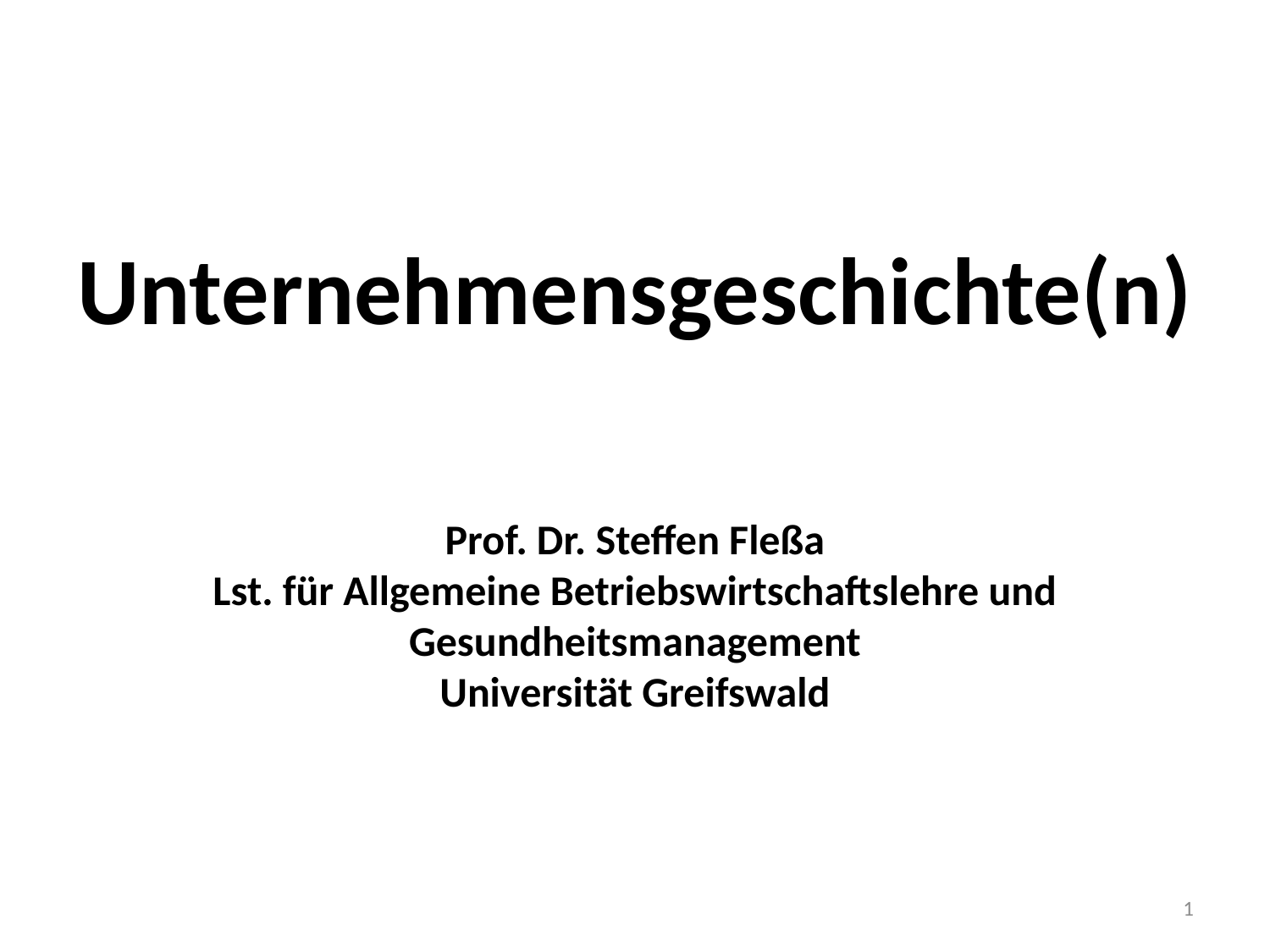

# Unternehmensgeschichte(n) Prof. Dr. Steffen Fleßa Lst. für Allgemeine Betriebswirtschaftslehre und Gesundheitsmanagement Universität Greifswald
1